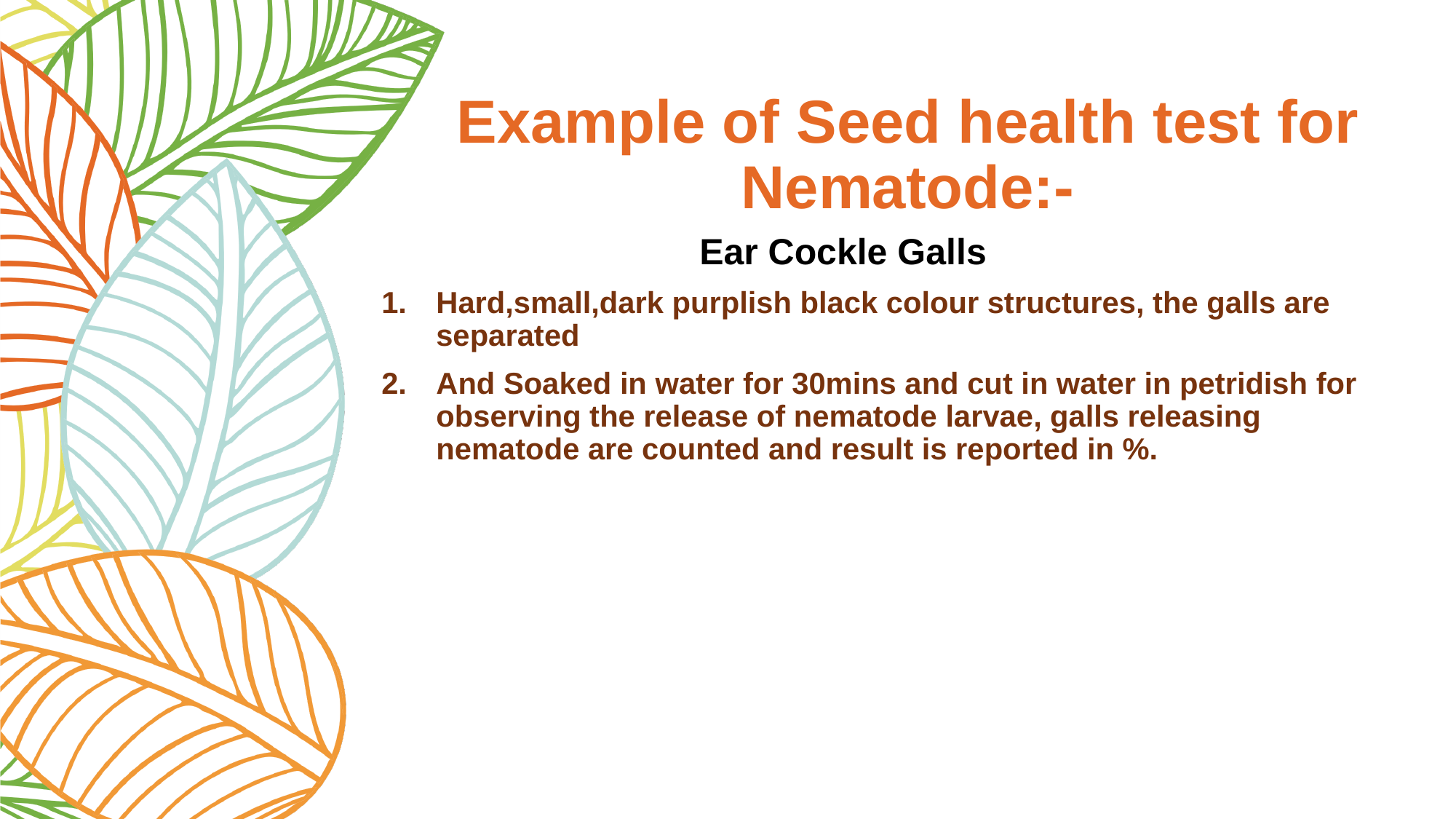

# Example of Seed health test for Nematode:-
                                      Ear Cockle Galls
Hard,small,dark purplish black colour structures, the galls are separated
And Soaked in water for 30mins and cut in water in petridish for observing the release of nematode larvae, galls releasing nematode are counted and result is reported in %.